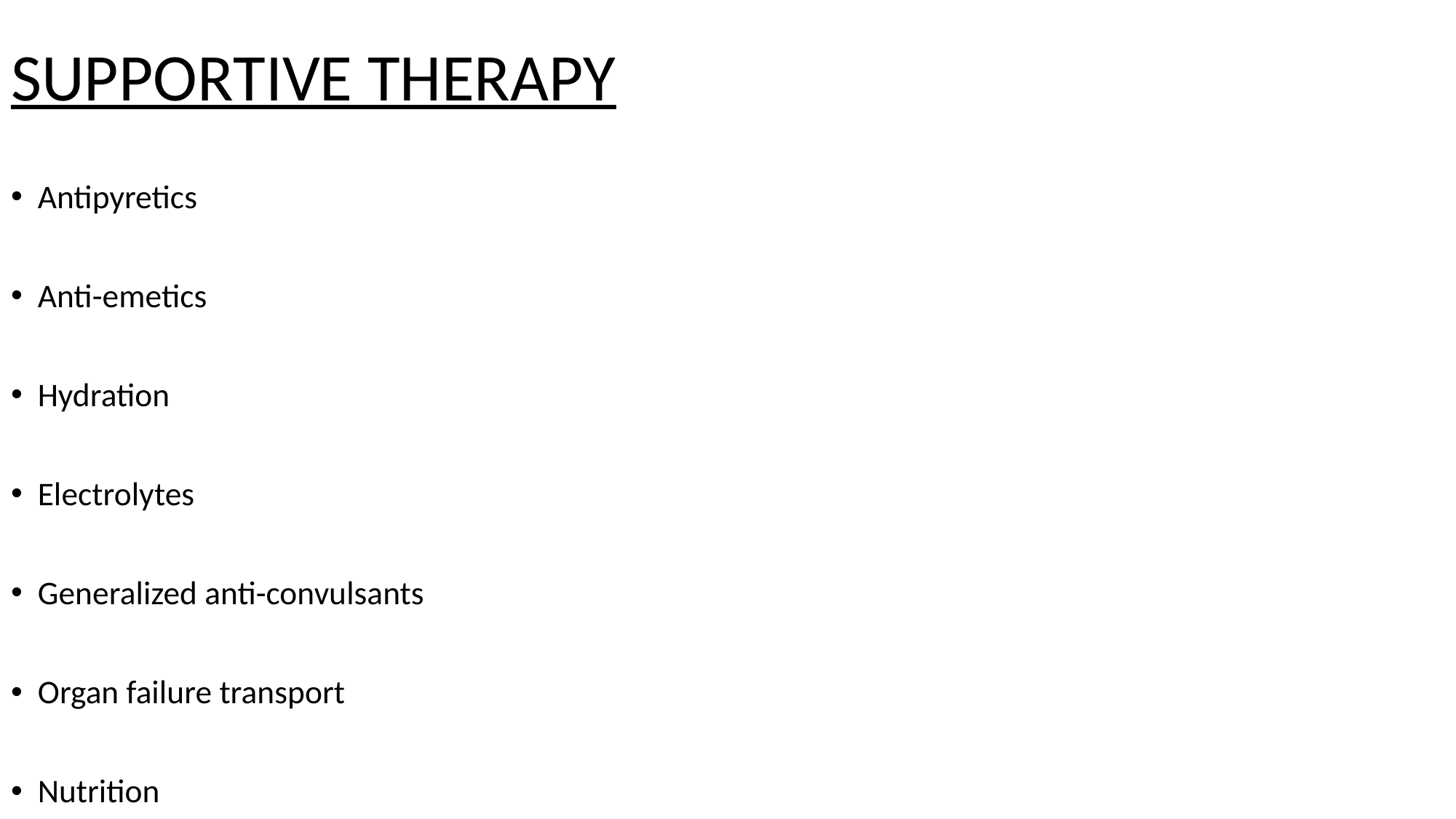

# SUPPORTIVE THERAPY
Antipyretics

Anti-emetics

Hydration

Electrolytes

Generalized anti-convulsants

Organ failure transport

Nutrition